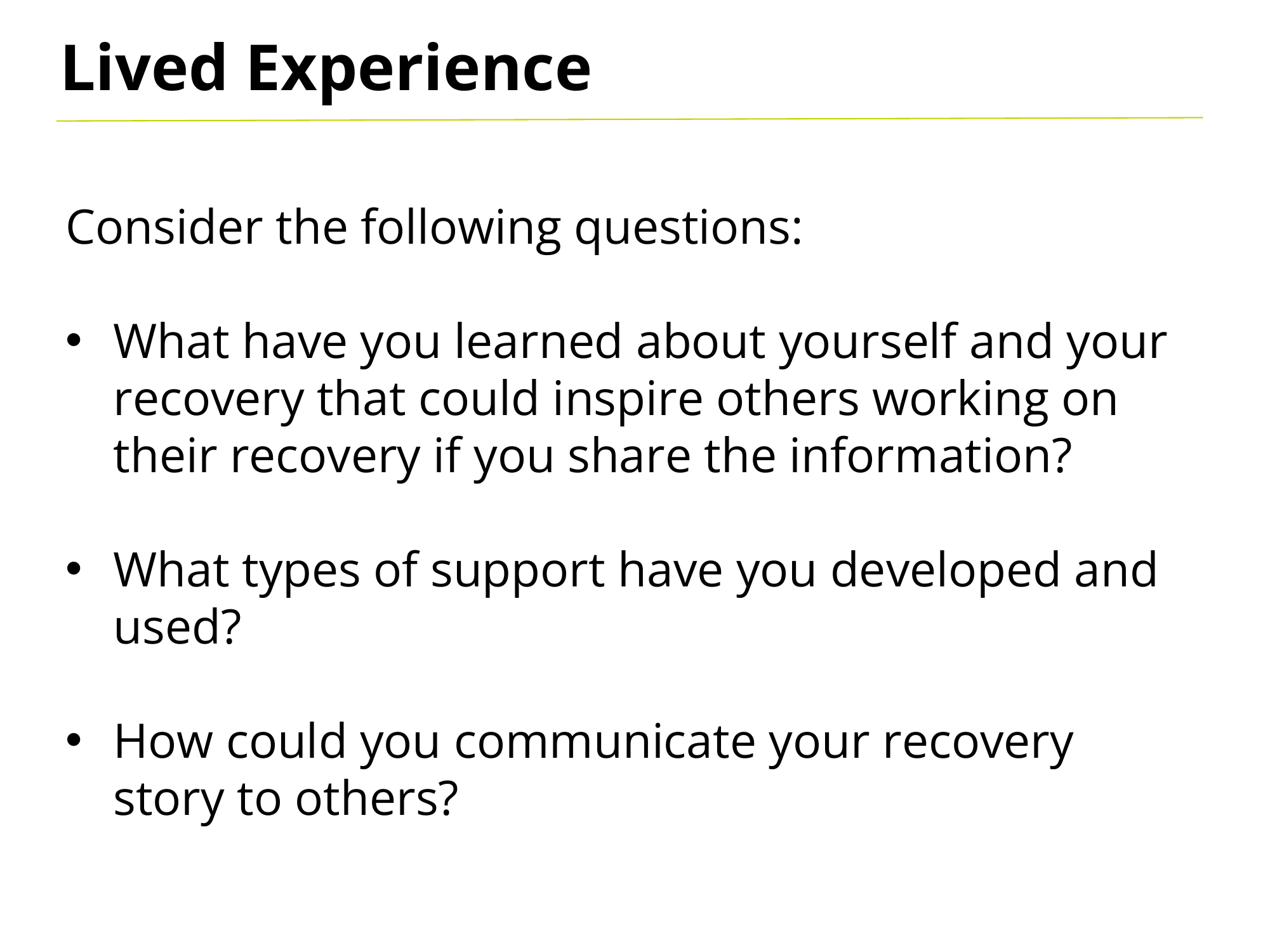

Lived Experience

Consider the following questions:

What have you learned about yourself and your recovery that could inspire others working on their recovery if you share the information?

What types of support have you developed and used?

How could you communicate your recovery story to others?